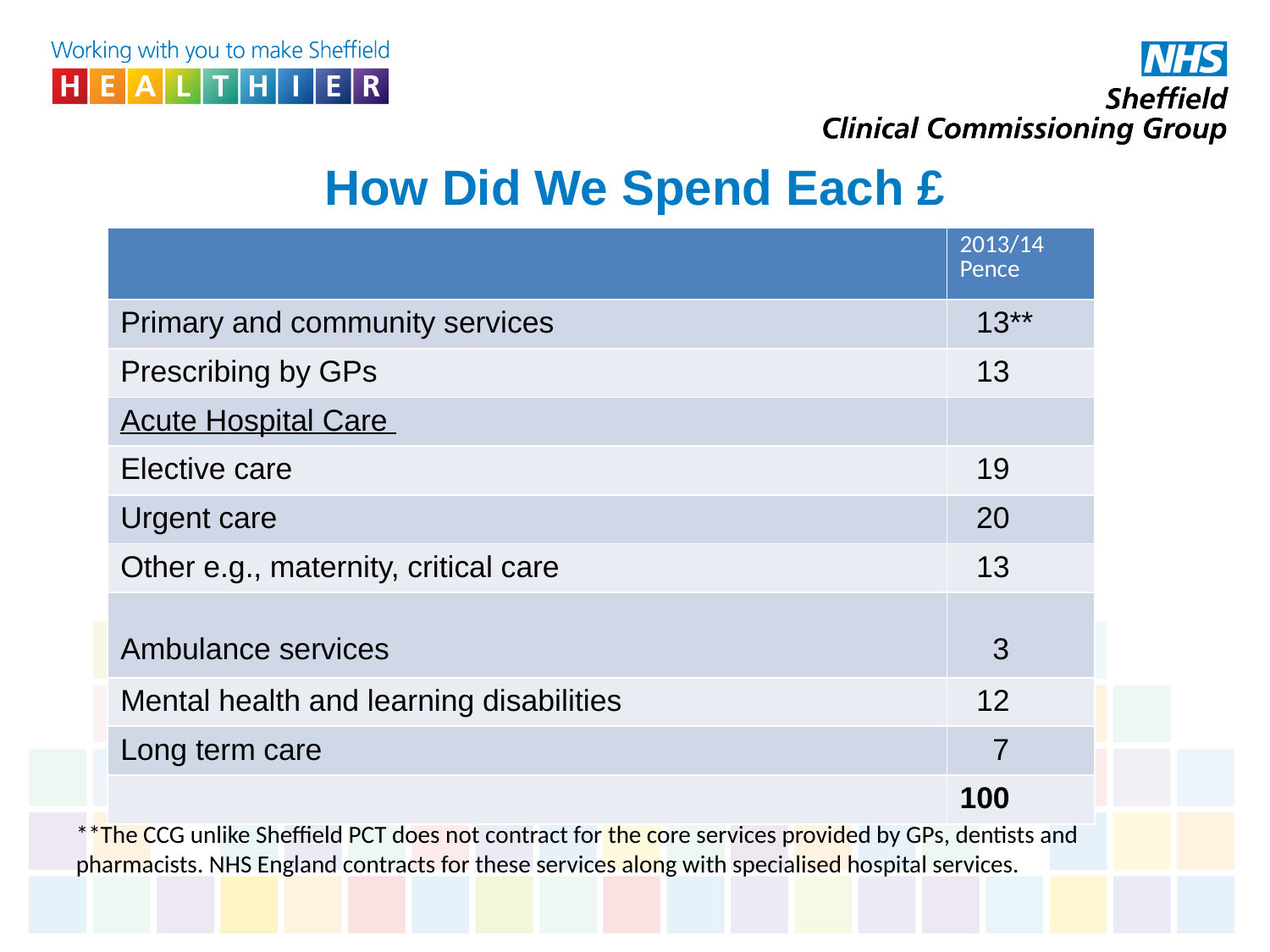

# How Did We Spend Each £
|  | 2013/14 Pence |
| --- | --- |
| Primary and community services | 13\*\* |
| Prescribing by GPs | 13 |
| Acute Hospital Care |  |
| Elective care | 19 |
| Urgent care | 20 |
| Other e.g., maternity, critical care | 13 |
| Ambulance services | 3 |
| Mental health and learning disabilities | 12 |
| Long term care | 7 |
|  | 100 |
**The CCG unlike Sheffield PCT does not contract for the core services provided by GPs, dentists and pharmacists. NHS England contracts for these services along with specialised hospital services.